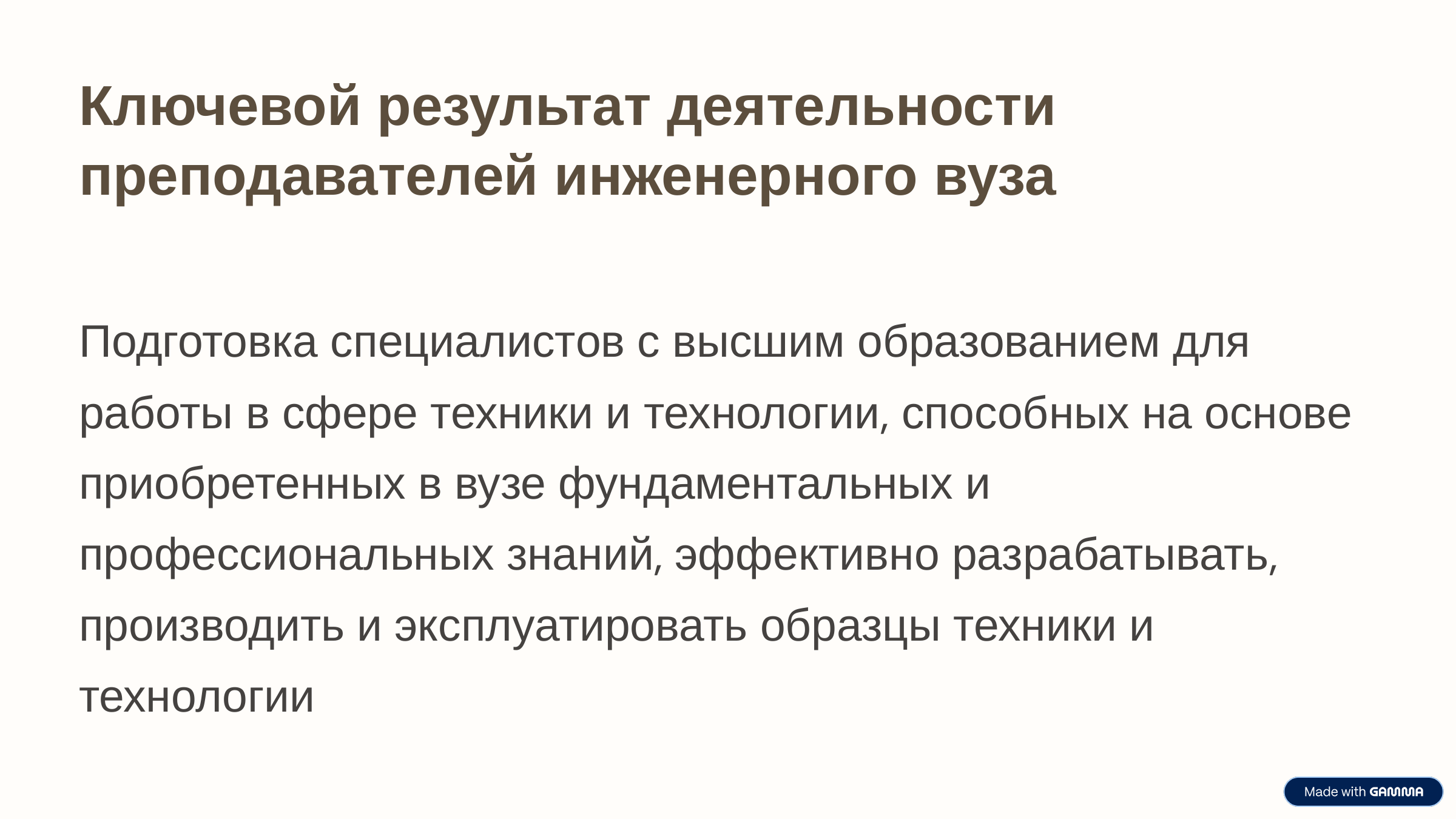

Ключевой результат деятельности преподавателей инженерного вуза
Подготовка специалистов с высшим образованием для работы в сфере техники и технологии, способных на основе приобретенных в вузе фундаментальных и профессиональных знаний, эффективно разрабатывать, производить и эксплуатировать образцы техники и технологии